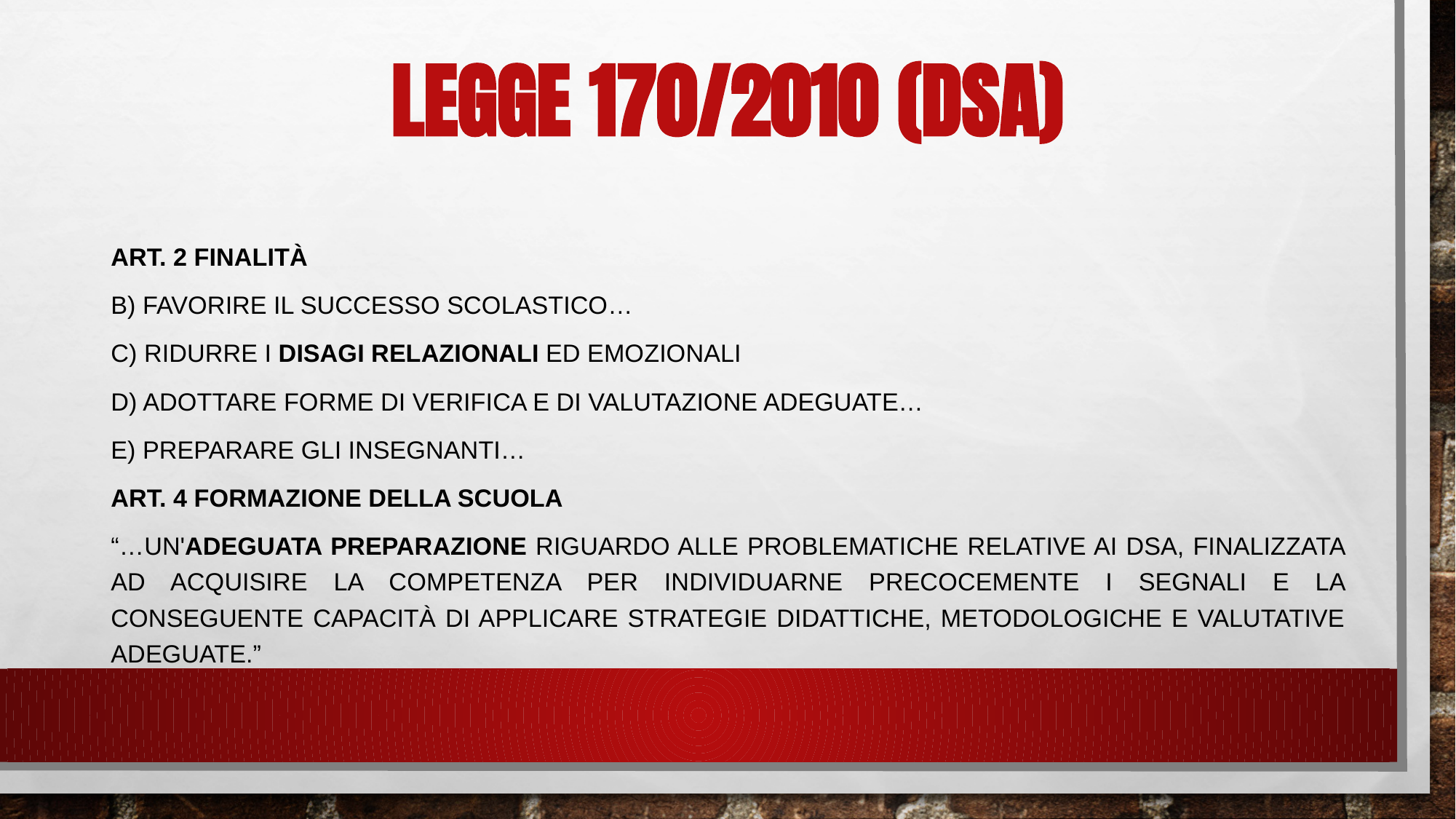

# LEGGE 170/2010 (DSA)

Art. 2 Finalità
b) favorire il successo scolastico…
c) ridurre i disagi relazionali ed emozionali
d) adottare forme di verifica e di valutazione adeguate…
e) preparare gli insegnanti…
Art. 4 Formazione della scuola
“…un'adeguata preparazione riguardo alle problematiche relative ai DSA, finalizzata ad acquisire la competenza per individuarne precocemente i segnali e la conseguente capacità di applicare strategie didattiche, metodologiche e valutative adeguate.”